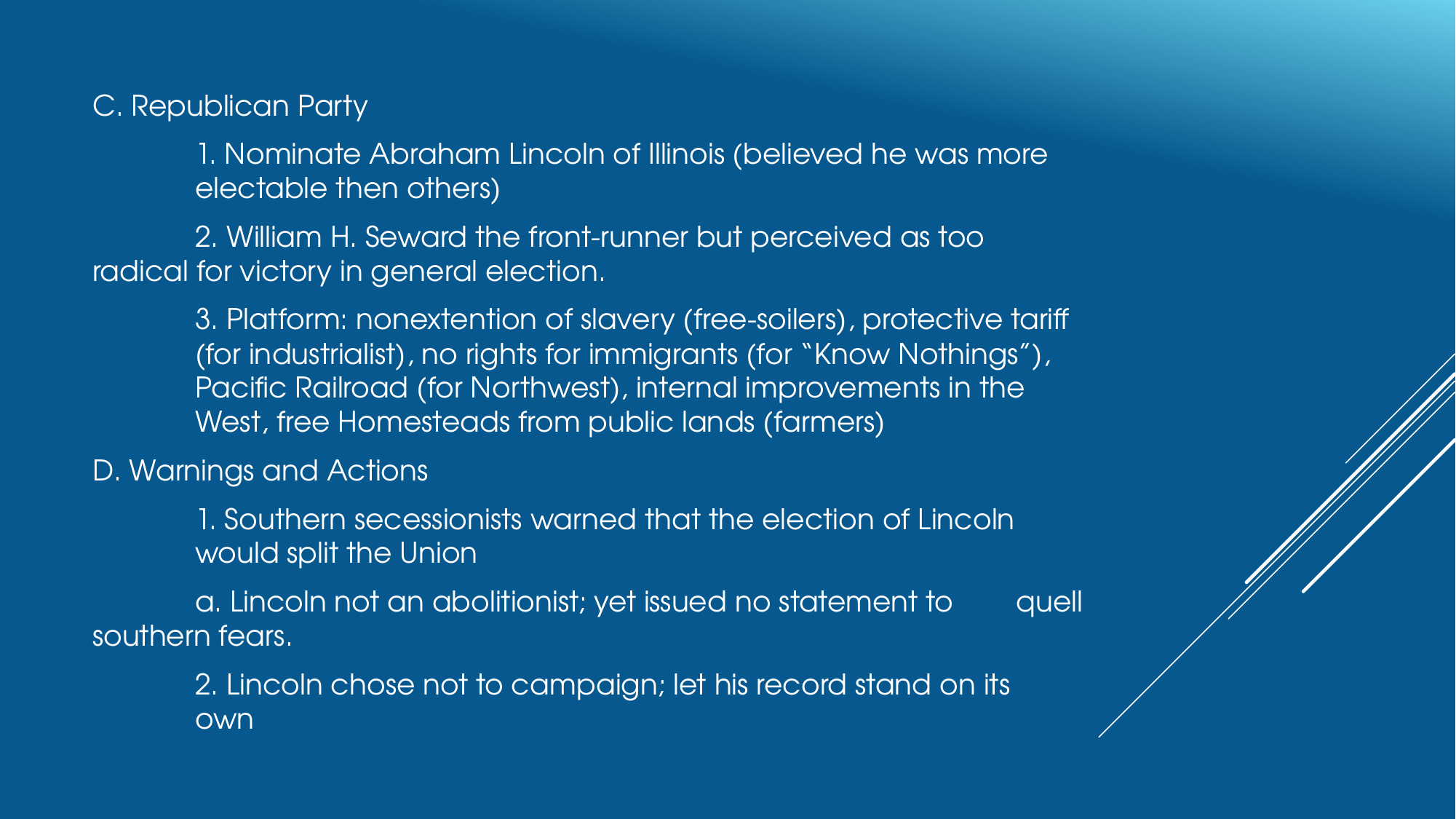

C. Republican Party
	1. Nominate Abraham Lincoln of Illinois (believed he was more 	electable then others)
	2. William H. Seward the front-runner but perceived as too 	radical for victory in general election.
	3. Platform: nonextention of slavery (free-soilers), protective tariff 	(for industrialist), no rights for immigrants (for “Know Nothings”), 	Pacific Railroad (for Northwest), internal improvements in the 	West, free Homesteads from public lands (farmers)
D. Warnings and Actions
	1. Southern secessionists warned that the election of Lincoln 	would split the Union
		a. Lincoln not an abolitionist; yet issued no statement to 			quell southern fears.
	2. Lincoln chose not to campaign; let his record stand on its 	own